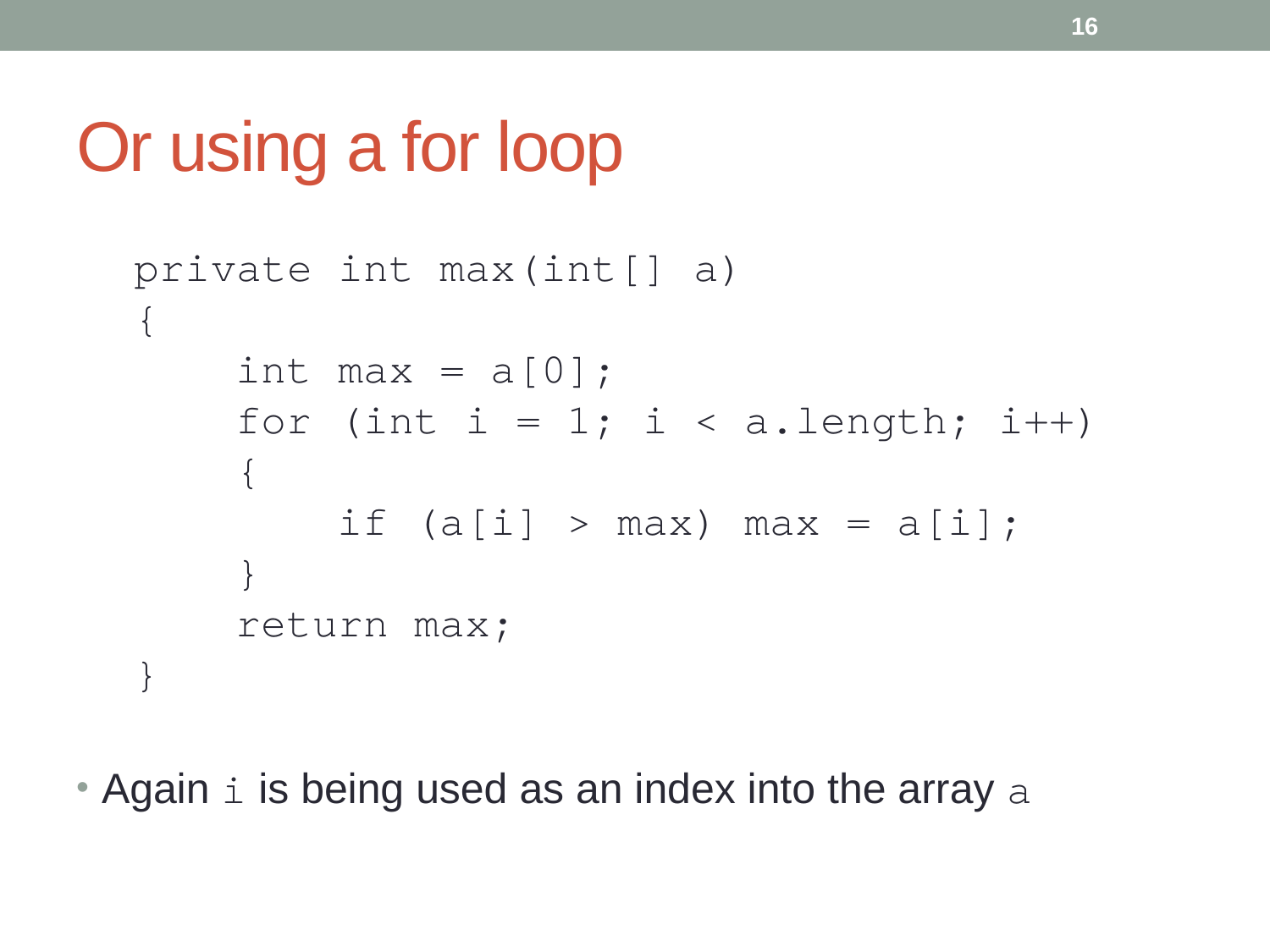

16
# Or using a for loop

Again i is being used as an index into the array a
private int max(int[] a)
{
    int max = a[0];
    for (int i = 1; i < a.length; i++)
    {
        if (a[i] > max) max = a[i];
    }
    return max;
}